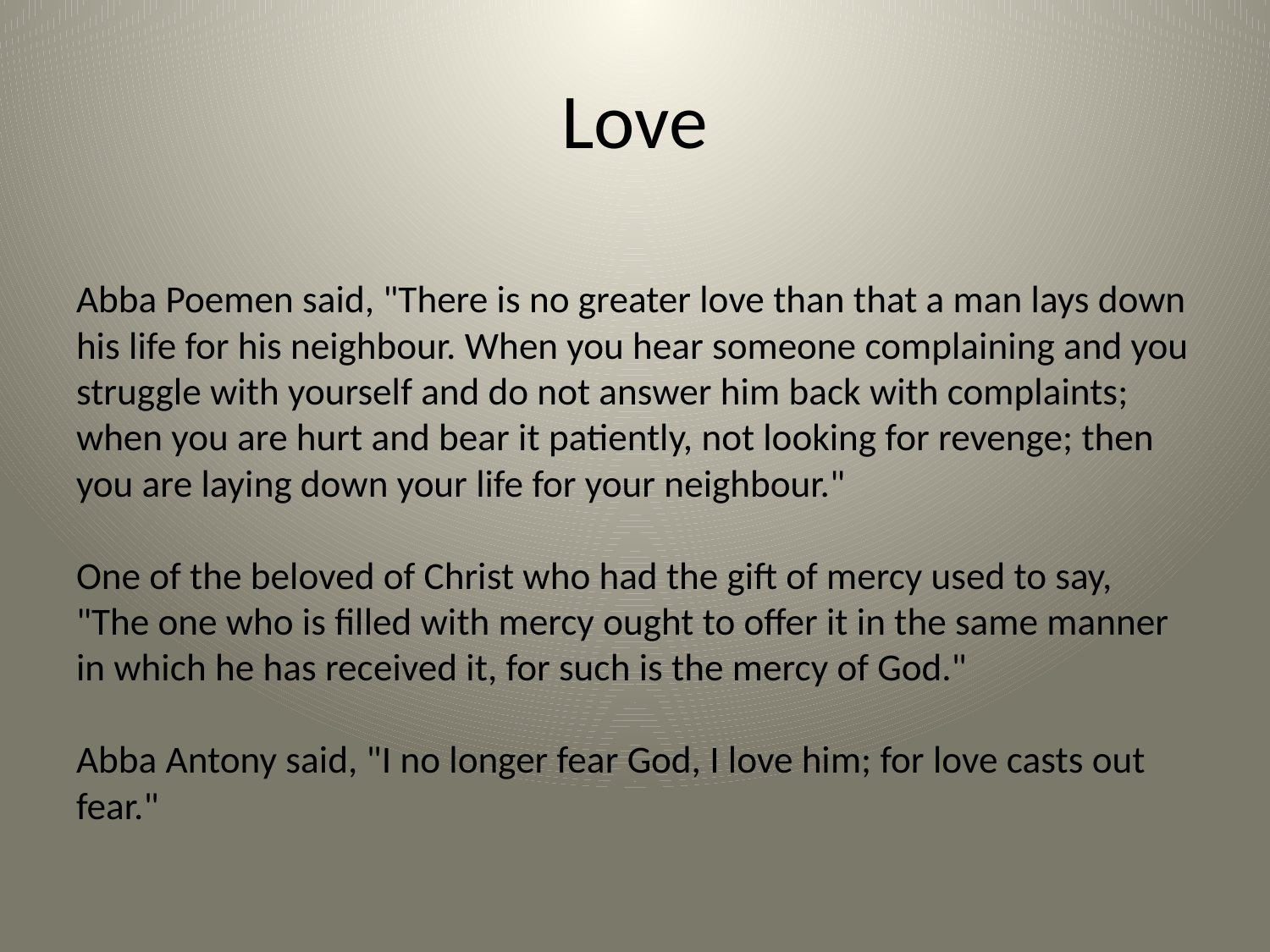

# Love
Abba Poemen said, "There is no greater love than that a man lays down his life for his neighbour. When you hear someone complaining and you struggle with yourself and do not answer him back with complaints; when you are hurt and bear it patiently, not looking for revenge; then you are laying down your life for your neighbour."
One of the beloved of Christ who had the gift of mercy used to say, "The one who is filled with mercy ought to offer it in the same manner in which he has received it, for such is the mercy of God."
Abba Antony said, "I no longer fear God, I love him; for love casts out fear."